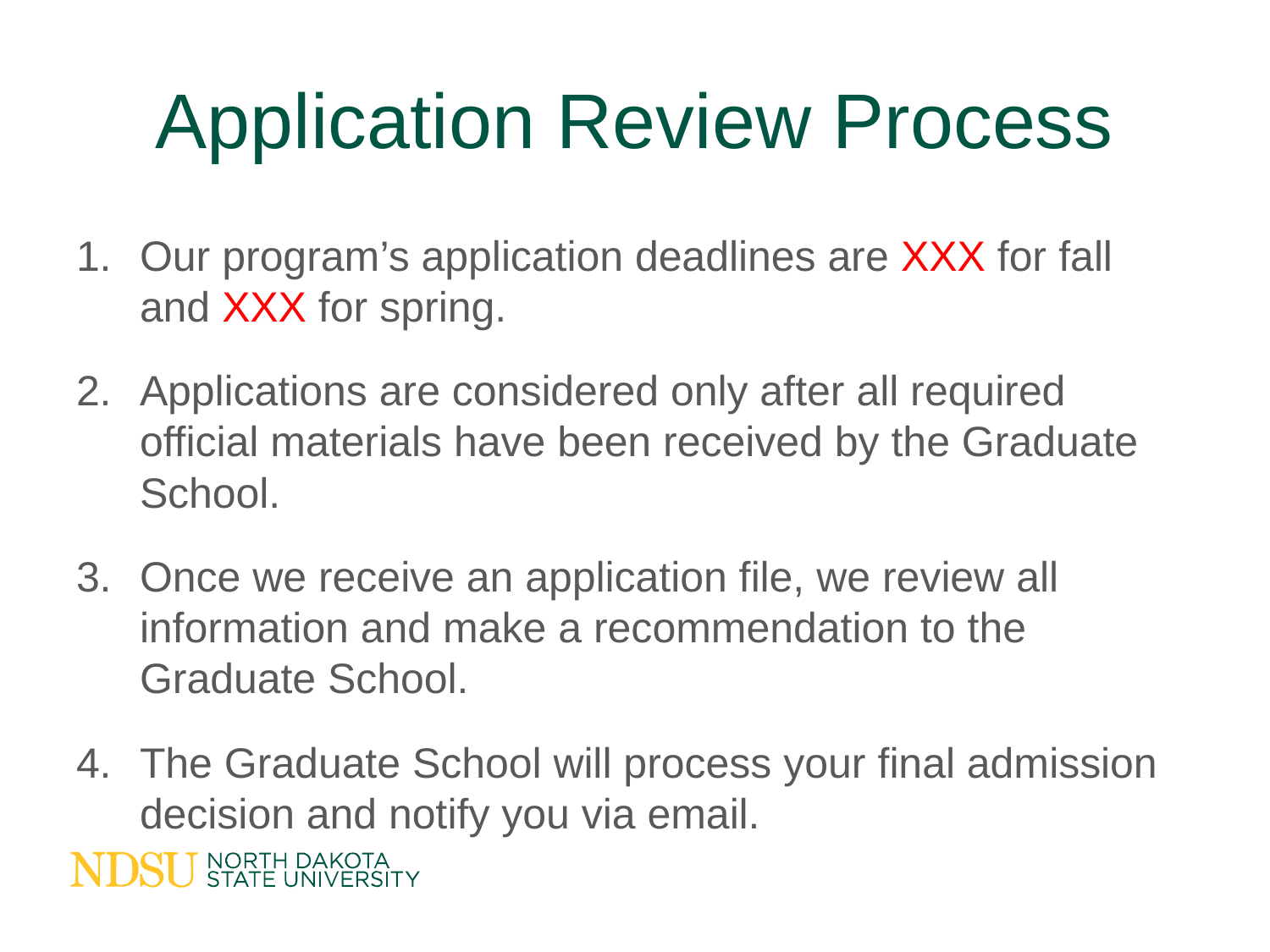

# Application Review Process
Our program’s application deadlines are XXX for fall and XXX for spring.
Applications are considered only after all required official materials have been received by the Graduate School.
Once we receive an application file, we review all information and make a recommendation to the Graduate School.
The Graduate School will process your final admission decision and notify you via email.